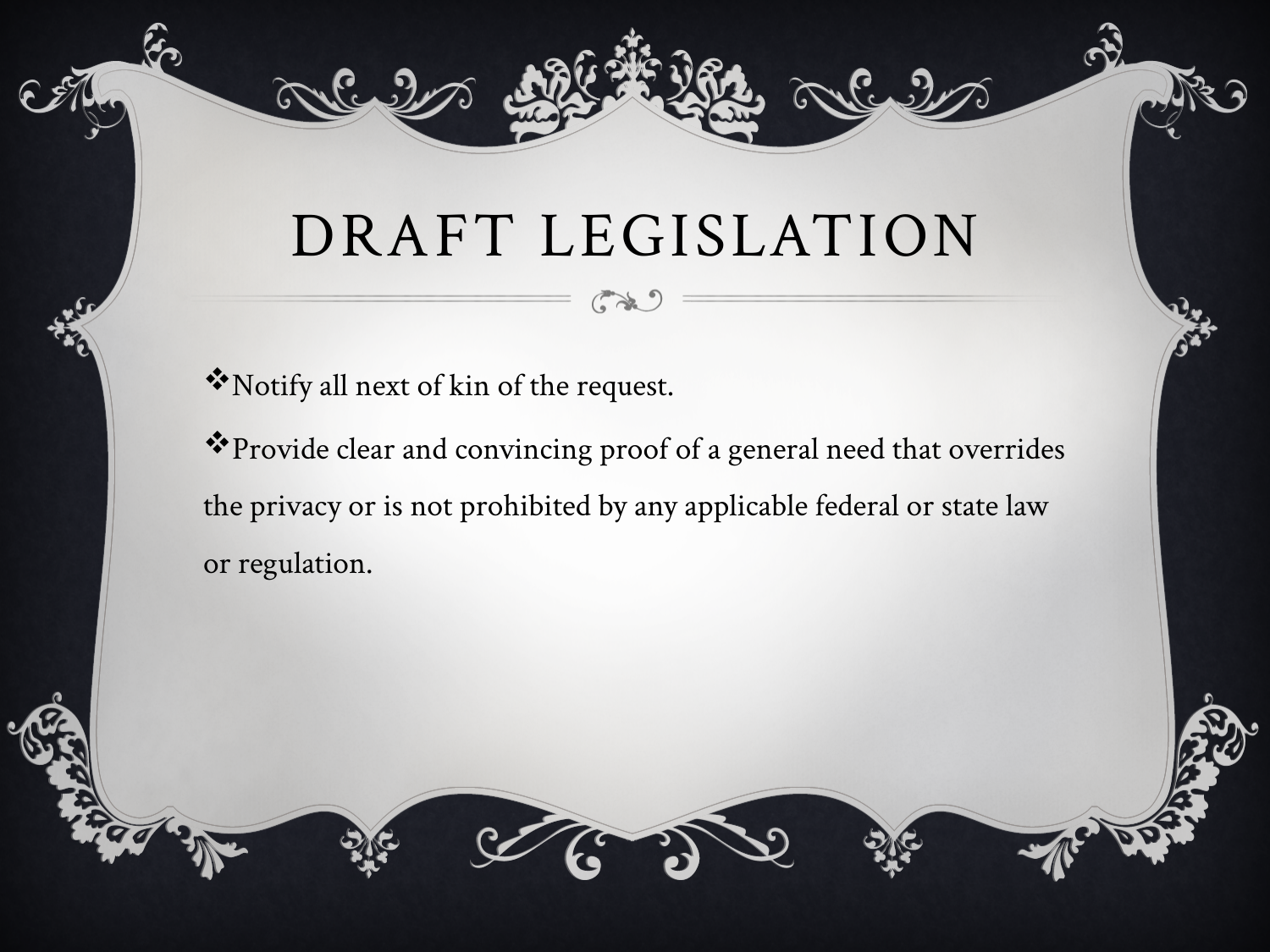

# Draft legislation
Notify all next of kin of the request.
Provide clear and convincing proof of a general need that overrides the privacy or is not prohibited by any applicable federal or state law or regulation.